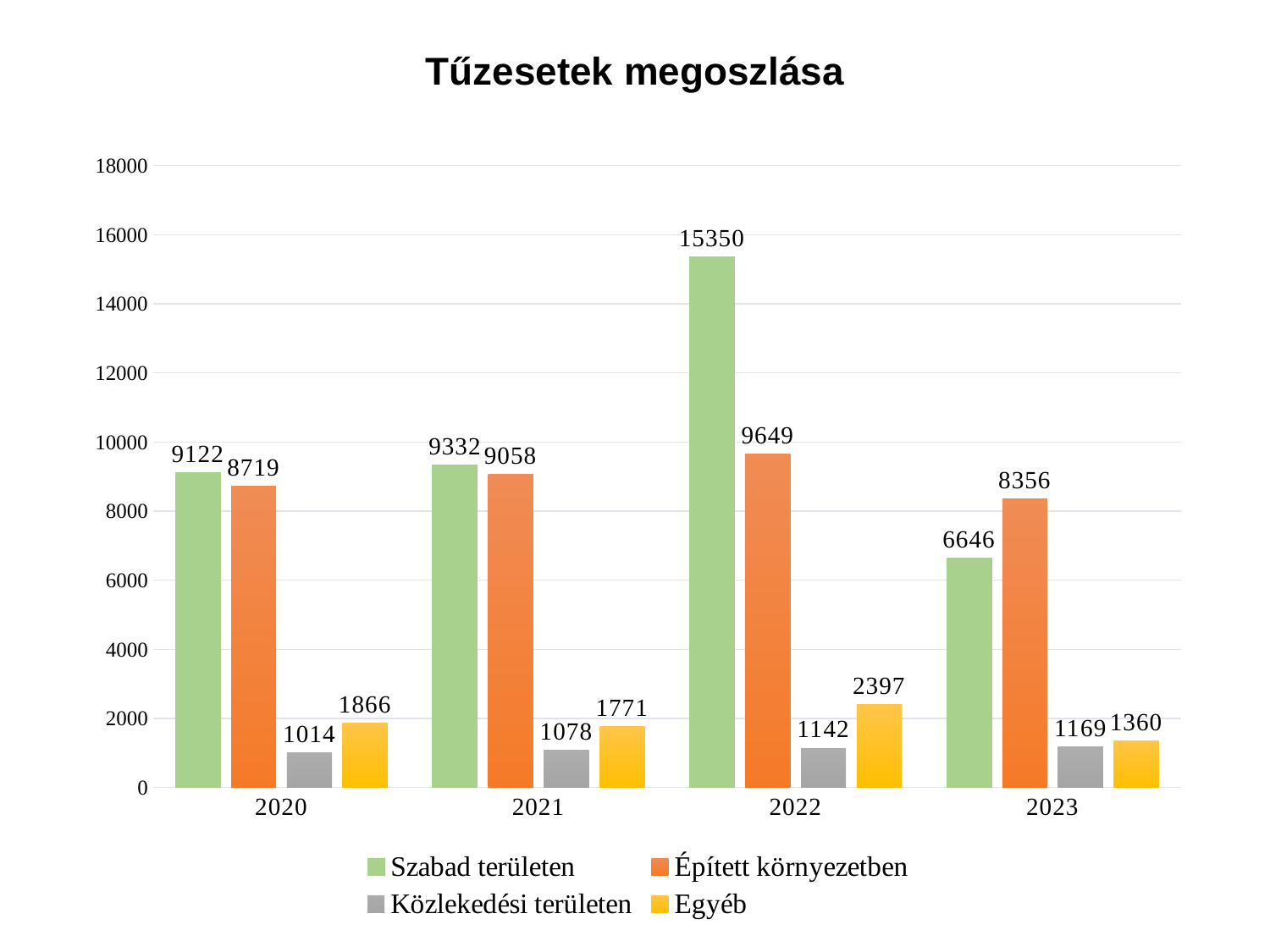

Tűzesetek megoszlása

### Chart

| Category | Szabad területen | Épített környezetben | Közlekedési területen | Egyéb |
|---|---|---|---|---|
| 2020 | 9122.0 | 8719.0 | 1014.0 | 1866.0 |
| 2021 | 9332.0 | 9058.0 | 1078.0 | 1771.0 |
| 2022 | 15350.0 | 9649.0 | 1142.0 | 2397.0 |
| 2023 | 6646.0 | 8356.0 | 1169.0 | 1360.0 |